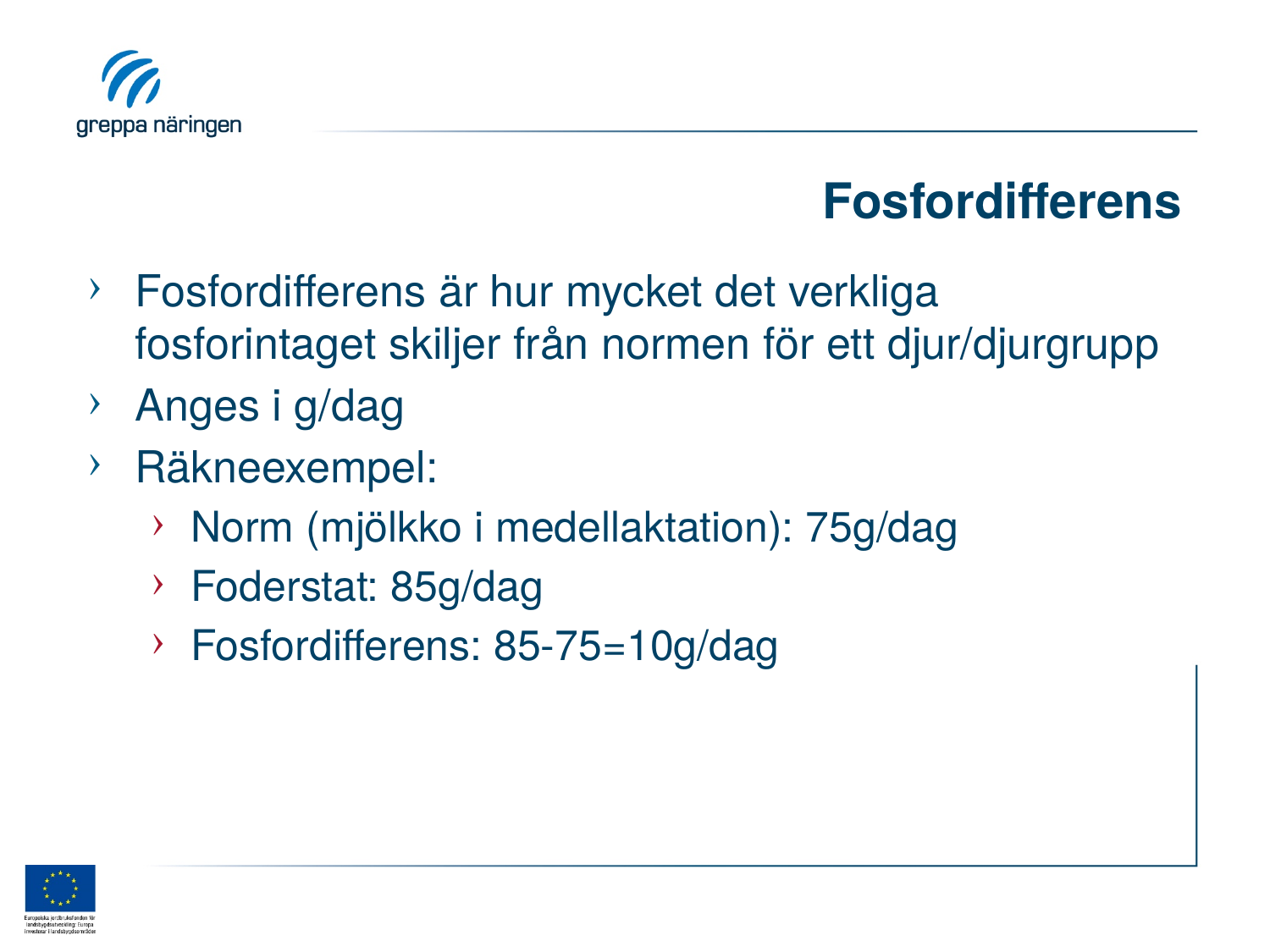

# Fosfordifferens
Fosfordifferens är hur mycket det verkliga fosforintaget skiljer från normen för ett djur/djurgrupp
Anges i g/dag
Räkneexempel:
Norm (mjölkko i medellaktation): 75g/dag
Foderstat: 85g/dag
Fosfordifferens: 85-75=10g/dag